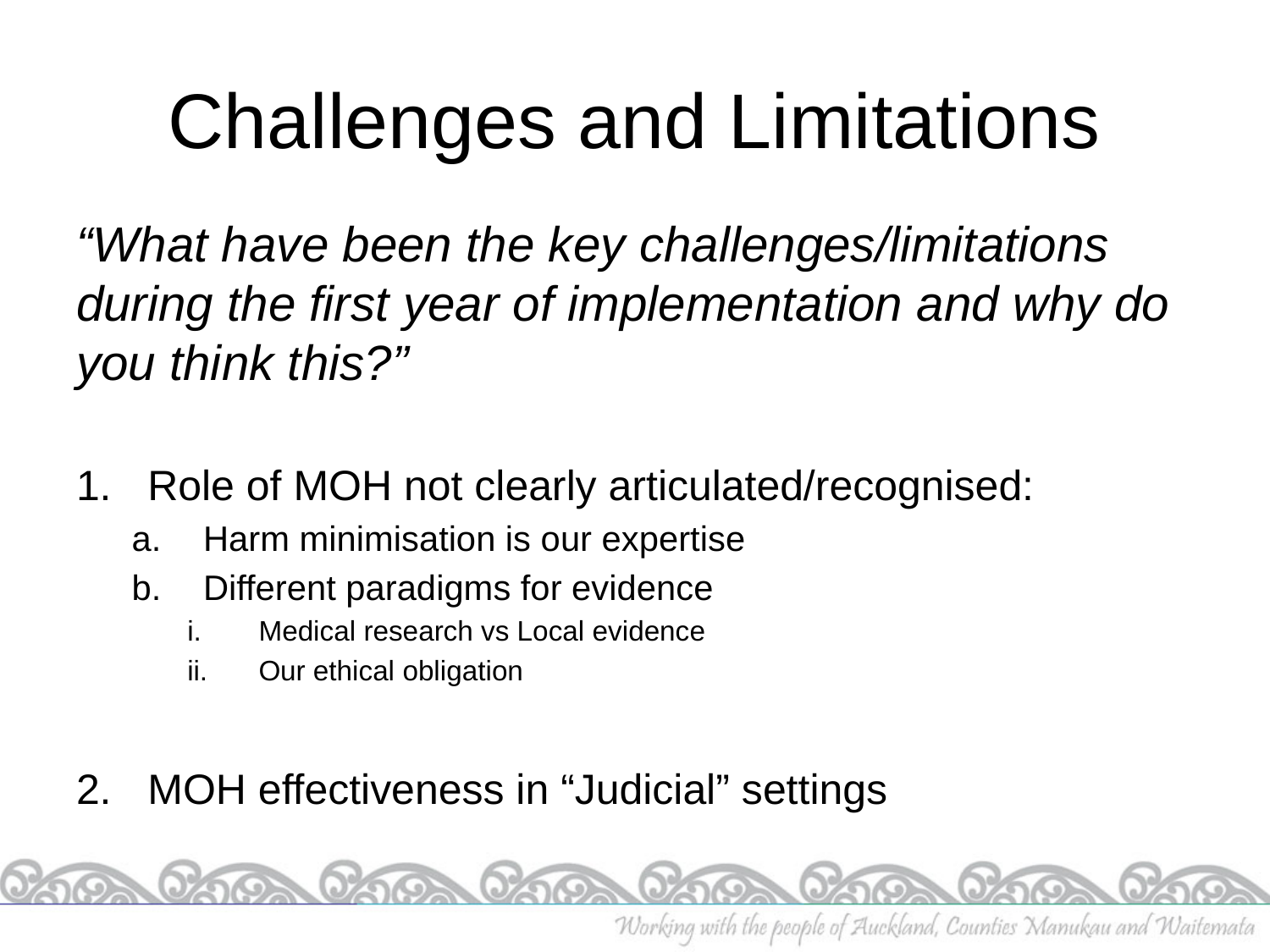

# Challenges and Limitations
“What have been the key challenges/limitations during the first year of implementation and why do you think this?”

Role of MOH not clearly articulated/recognised:
Harm minimisation is our expertise
Different paradigms for evidence
Medical research vs Local evidence
Our ethical obligation

MOH effectiveness in “Judicial” settings